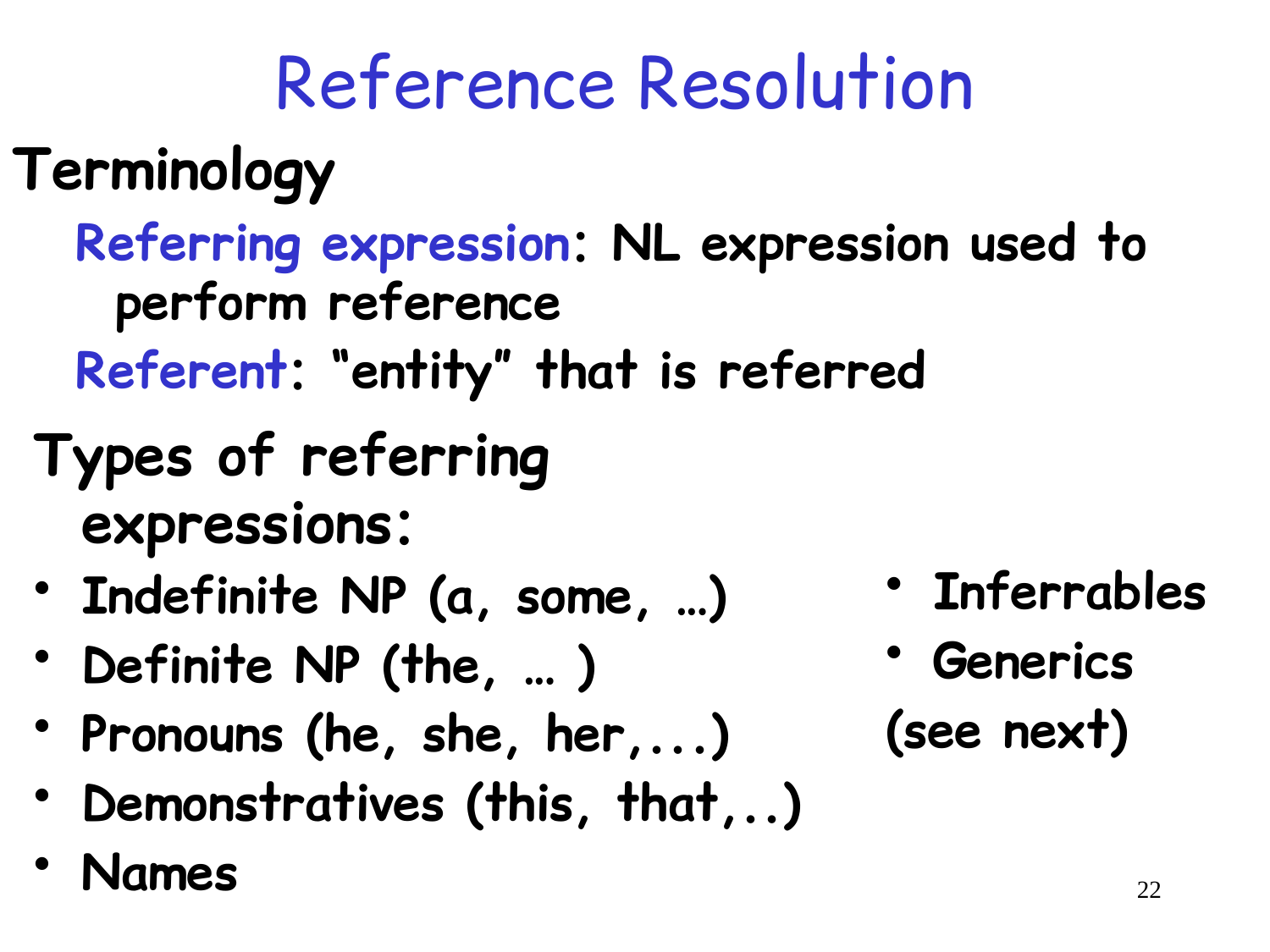

# Reference Resolution
Terminology
Referring expression: NL expression used to perform reference
Referent: “entity” that is referred
Types of referring expressions:
Indefinite NP (a, some, …)
Definite NP (the, … )
Pronouns (he, she, her,...)
Demonstratives (this, that,..)
Names

Inferrables
Generics
(see next)
2/25/2016
CPSC503 Winter 2016
22